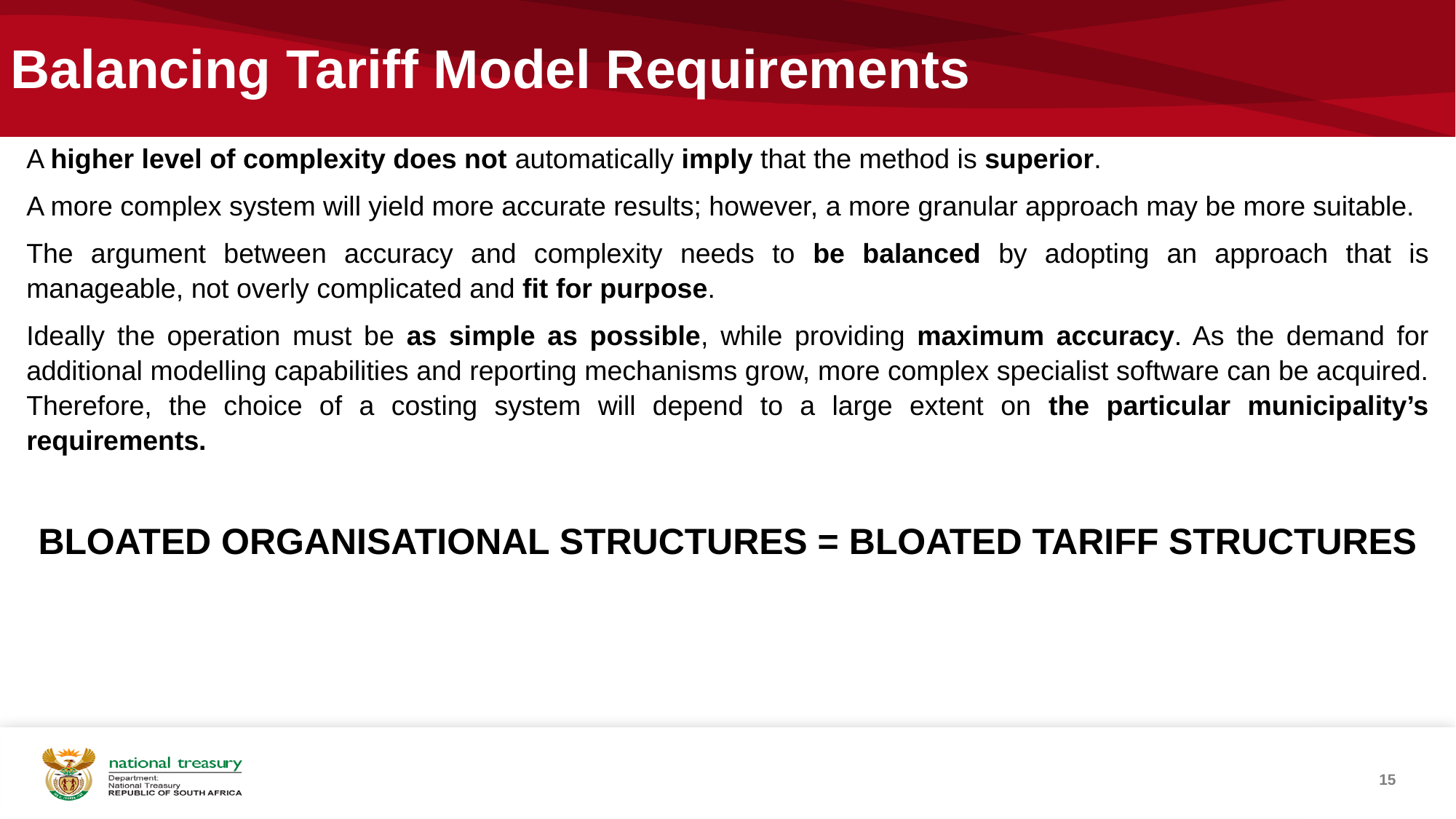

Balancing Tariff Model Requirements
A higher level of complexity does not automatically imply that the method is superior.
A more complex system will yield more accurate results; however, a more granular approach may be more suitable.
The argument between accuracy and complexity needs to be balanced by adopting an approach that is manageable, not overly complicated and fit for purpose.
Ideally the operation must be as simple as possible, while providing maximum accuracy. As the demand for additional modelling capabilities and reporting mechanisms grow, more complex specialist software can be acquired. Therefore, the choice of a costing system will depend to a large extent on the particular municipality’s requirements.

BLOATED ORGANISATIONAL STRUCTURES = BLOATED TARIFF STRUCTURES
15